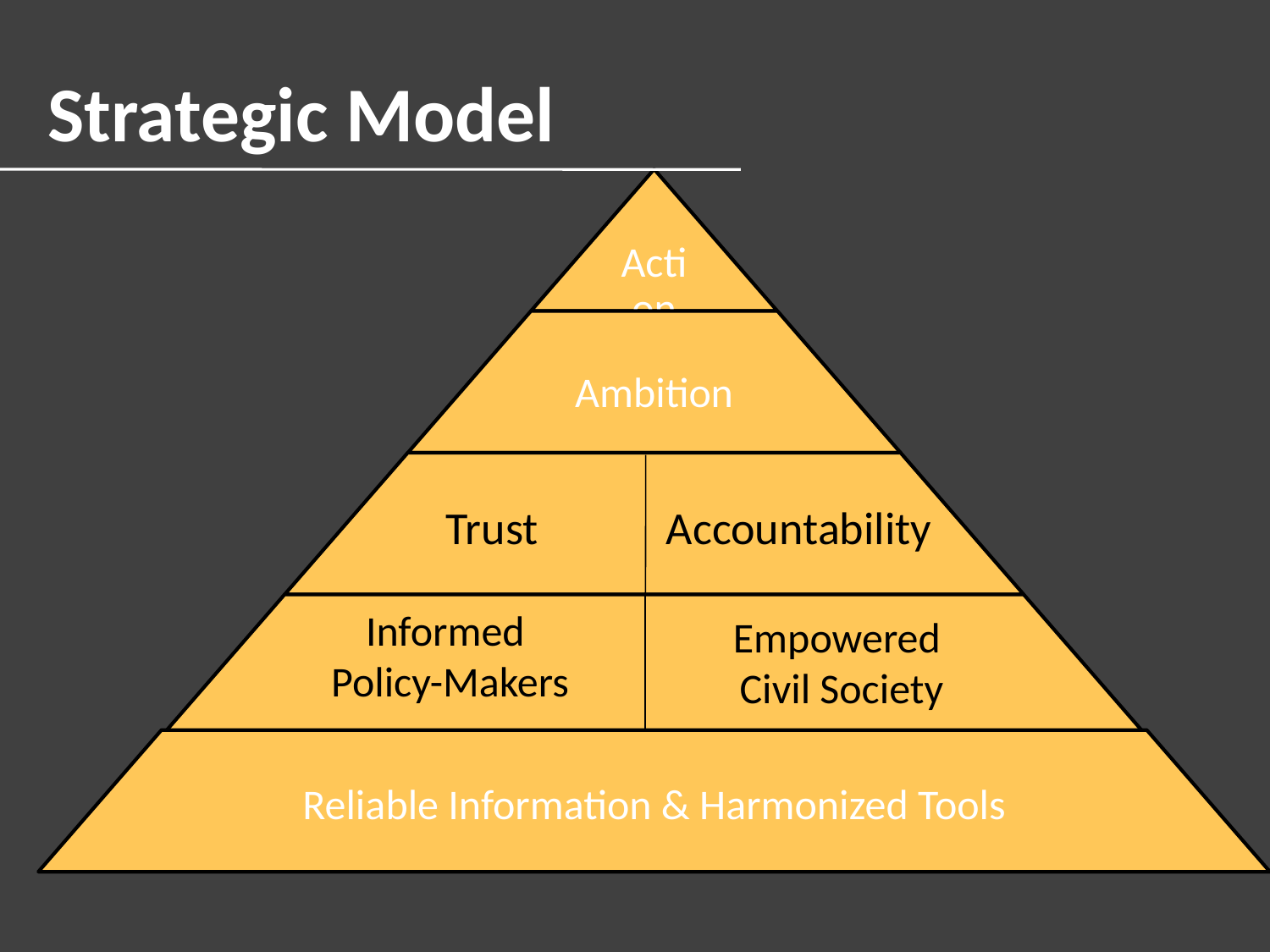

# Strategic Model
Action
Ambition

Reliable Information & Harmonized Tools
Trust
Accountability
Informed
Policy-Makers
Empowered
Civil Society